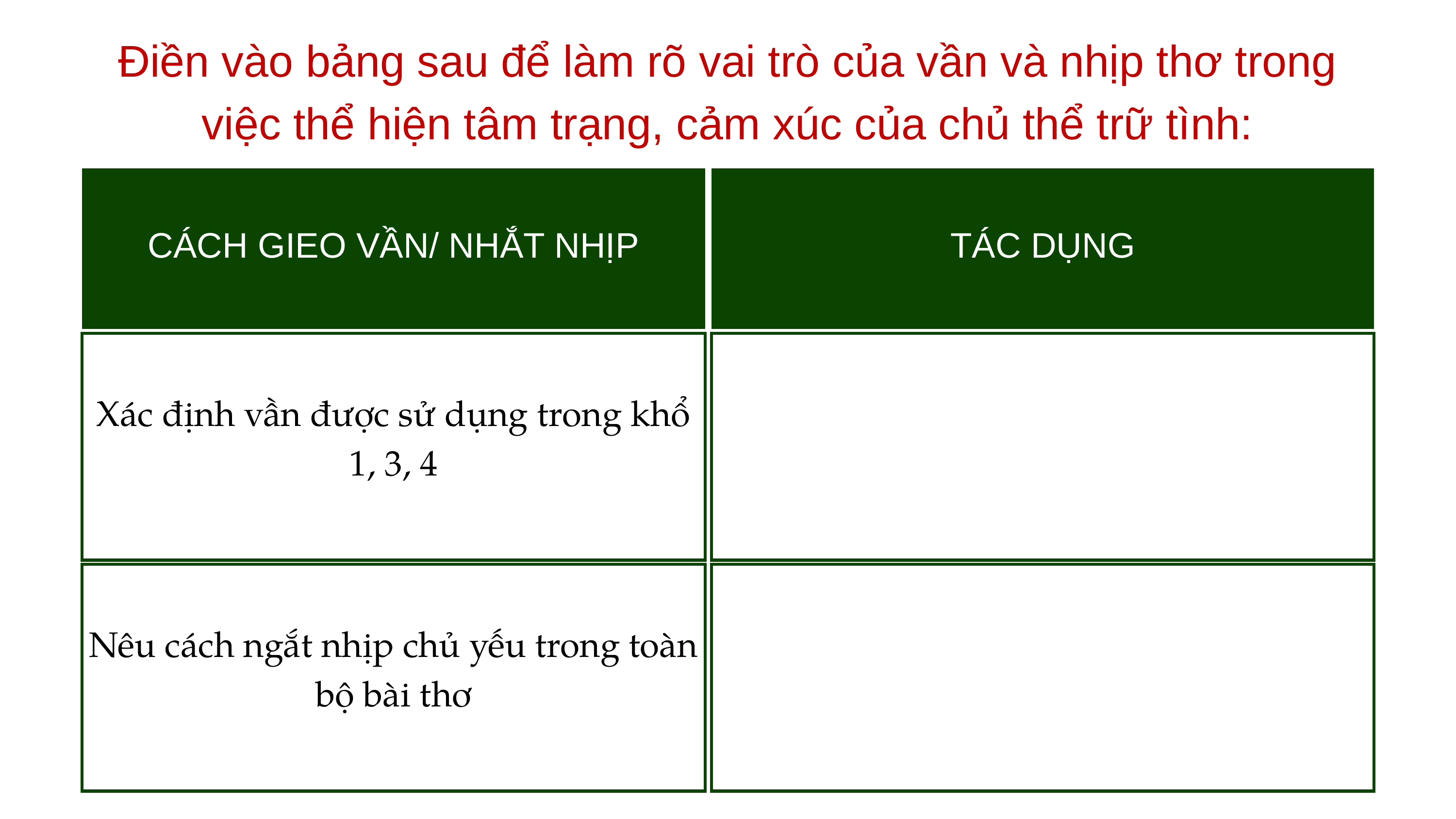

Điền vào bảng sau để làm rõ vai trò của vần và nhịp thơ trong việc thể hiện tâm trạng, cảm xúc của chủ thể trữ tình:

CÁCH GIEO VẦN/ NHẮT NHỊP

TÁC DỤNG

Xác định vần được sử dụng trong khổ 1, 3, 4

Nêu cách ngắt nhịp chủ yếu trong toàn bộ bài thơ